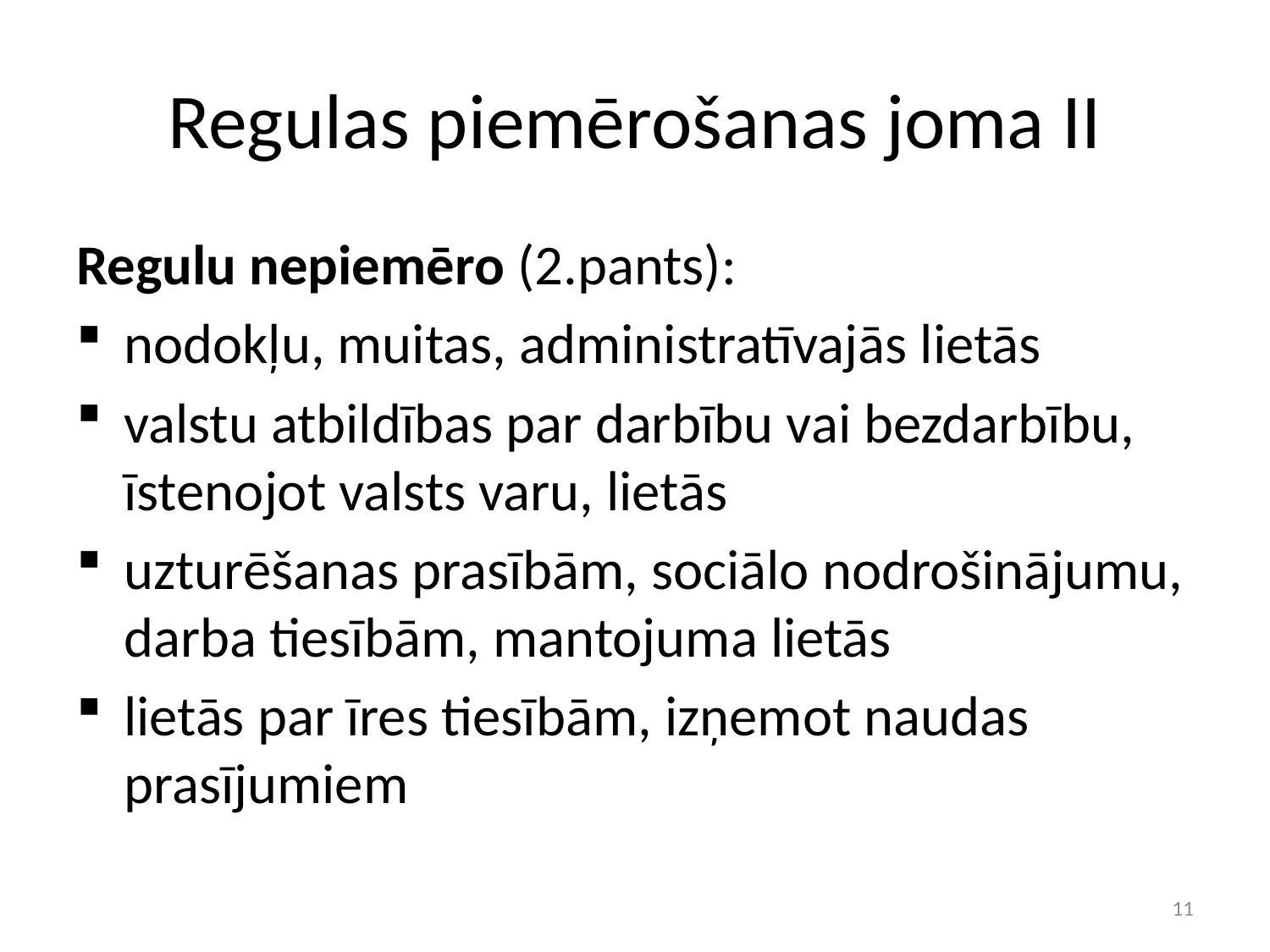

# Regulas piemērošanas joma II
Regulu nepiemēro (2.pants):
nodokļu, muitas, administratīvajās lietās
valstu atbildības par darbību vai bezdarbību, īstenojot valsts varu, lietās
uzturēšanas prasībām, sociālo nodrošinājumu, darba tiesībām, mantojuma lietās
lietās par īres tiesībām, izņemot naudas prasījumiem

11